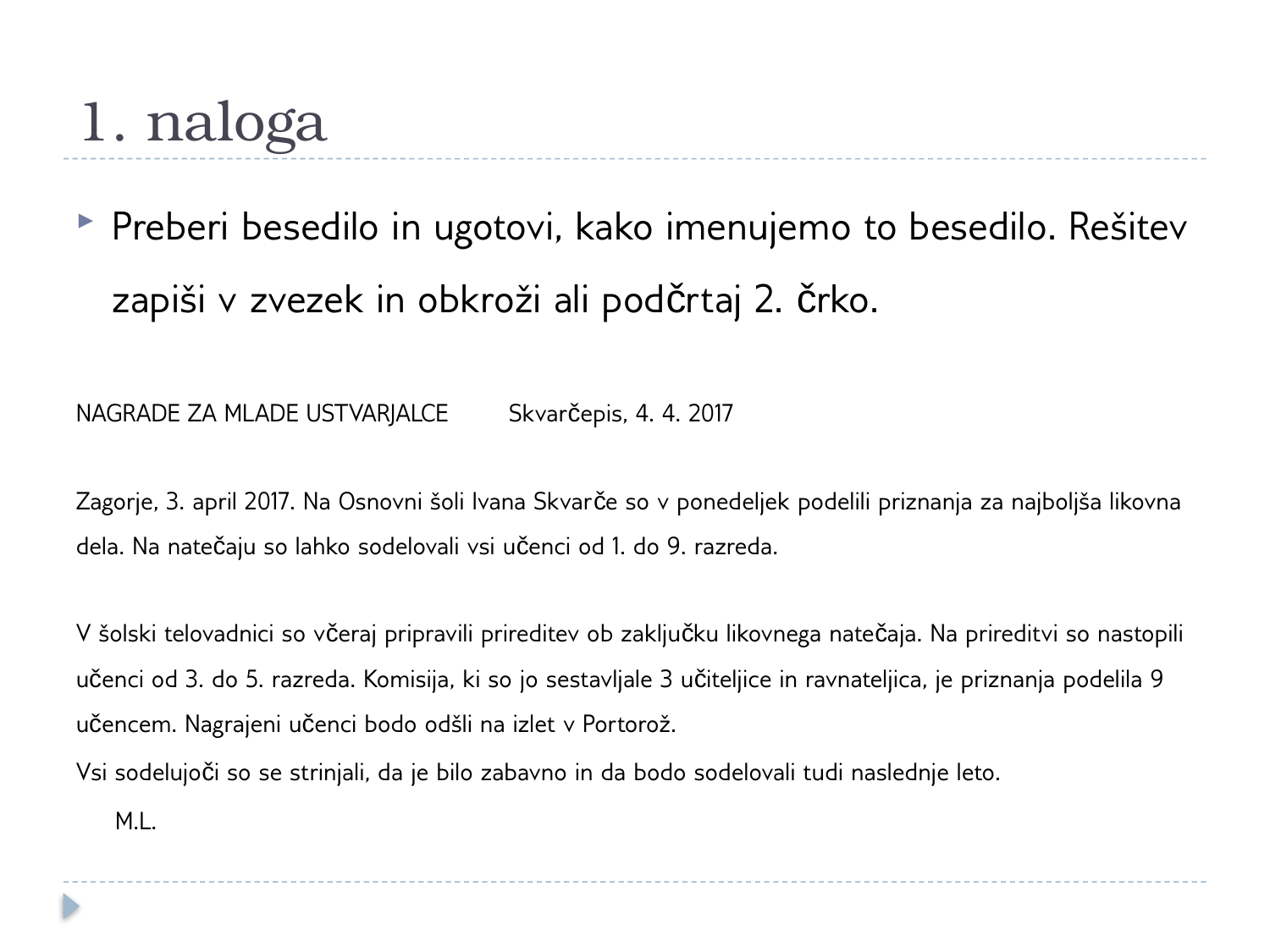

# 1. naloga
Preberi besedilo in ugotovi, kako imenujemo to besedilo. Rešitev zapiši v zvezek in obkroži ali podčrtaj 2. črko.

NAGRADE ZA MLADE USTVARJALCE				Skvarčepis, 4. 4. 2017

Zagorje, 3. april 2017. Na Osnovni šoli Ivana Skvarče so v ponedeljek podelili priznanja za najboljša likovna dela. Na natečaju so lahko sodelovali vsi učenci od 1. do 9. razreda.

V šolski telovadnici so včeraj pripravili prireditev ob zaključku likovnega natečaja. Na prireditvi so nastopili učenci od 3. do 5. razreda. Komisija, ki so jo sestavljale 3 učiteljice in ravnateljica, je priznanja podelila 9 učencem. Nagrajeni učenci bodo odšli na izlet v Portorož.
Vsi sodelujoči so se strinjali, da je bilo zabavno in da bodo sodelovali tudi naslednje leto.
								M.L.